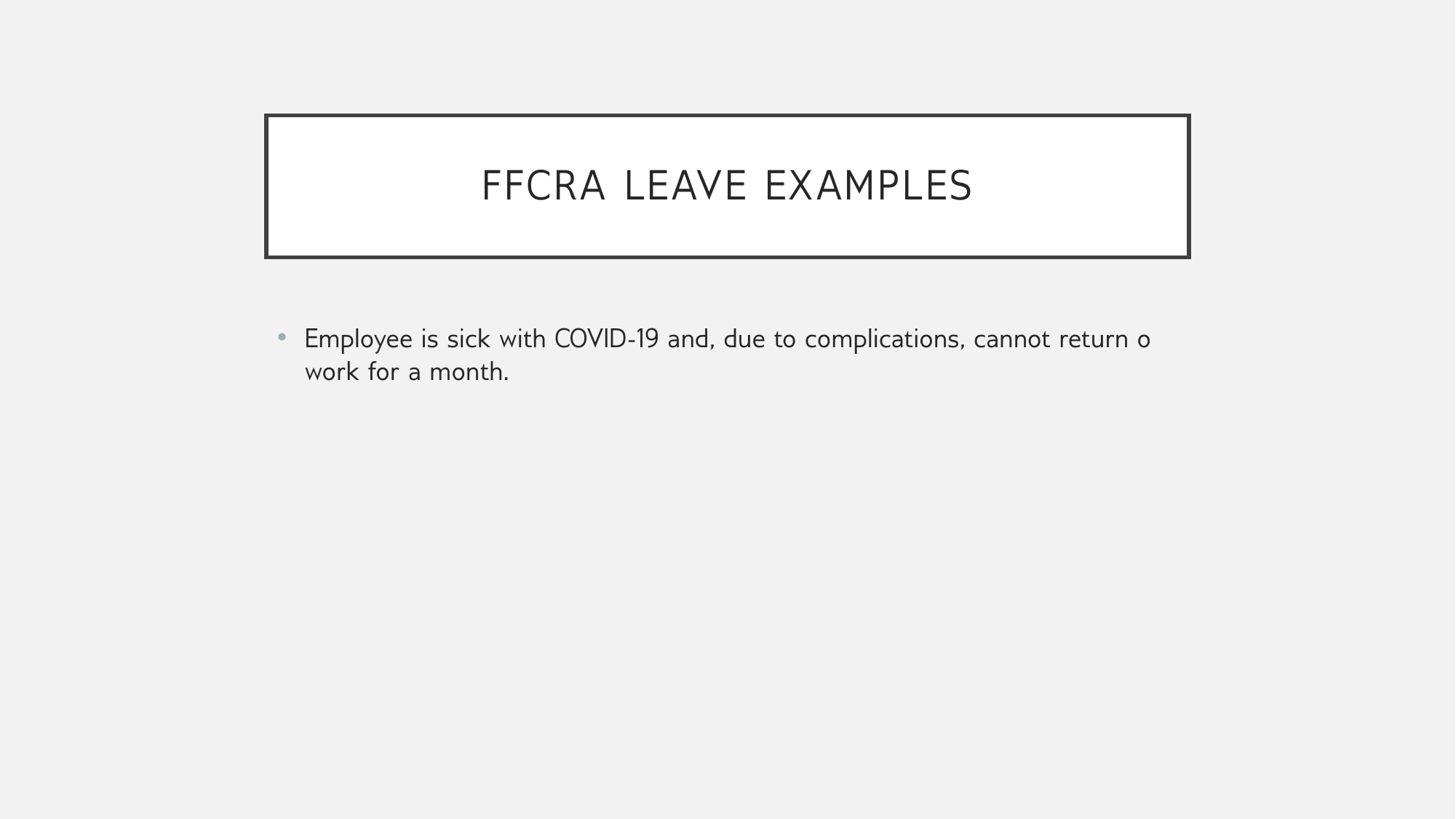

# FFCRA Leave Examples
Employee is sick with COVID-19 and, due to complications, cannot return o work for a month.